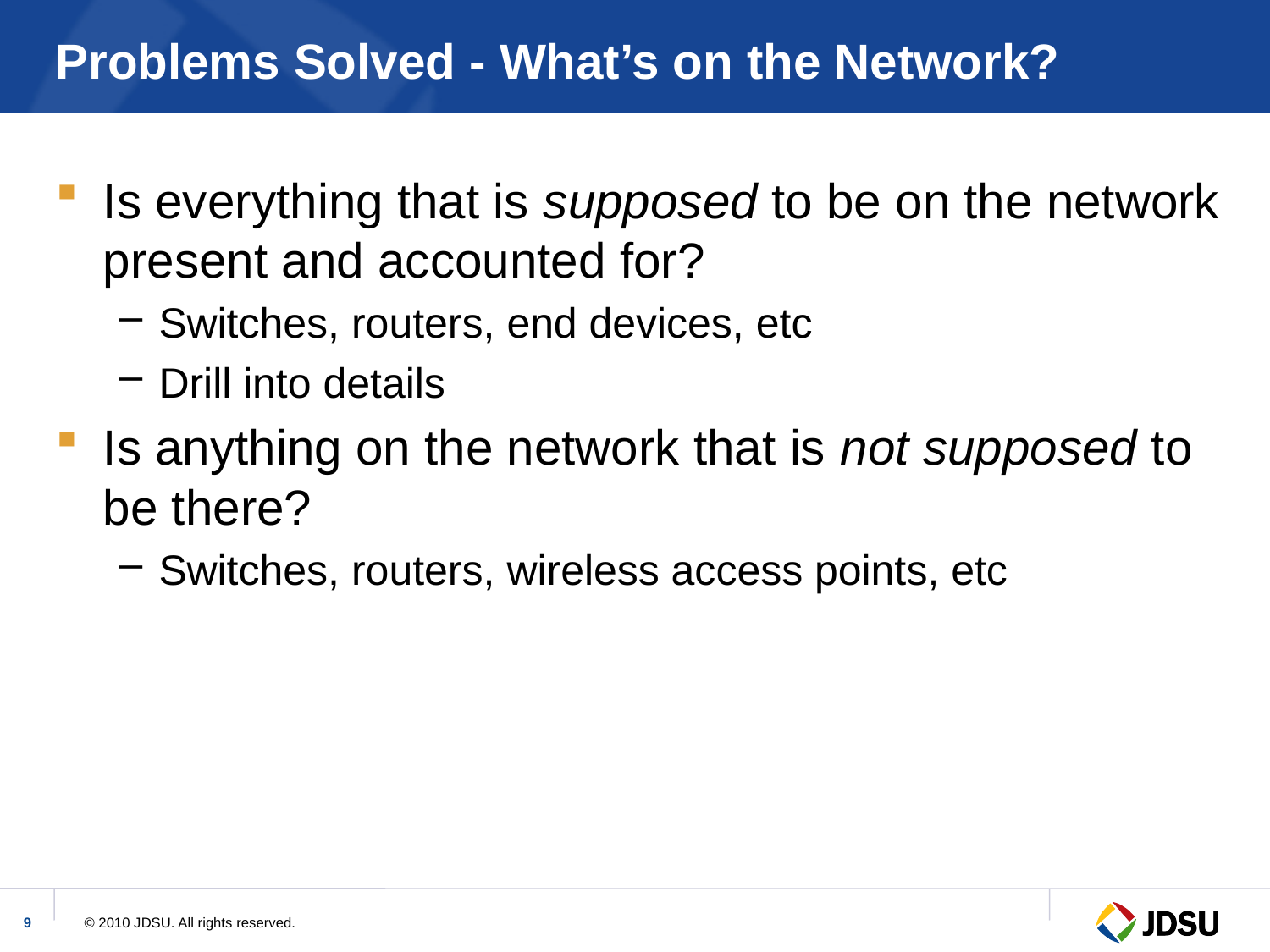

# Problems Solved - What’s on the Network?
Is everything that is supposed to be on the network present and accounted for?
Switches, routers, end devices, etc
Drill into details
Is anything on the network that is not supposed to be there?
Switches, routers, wireless access points, etc